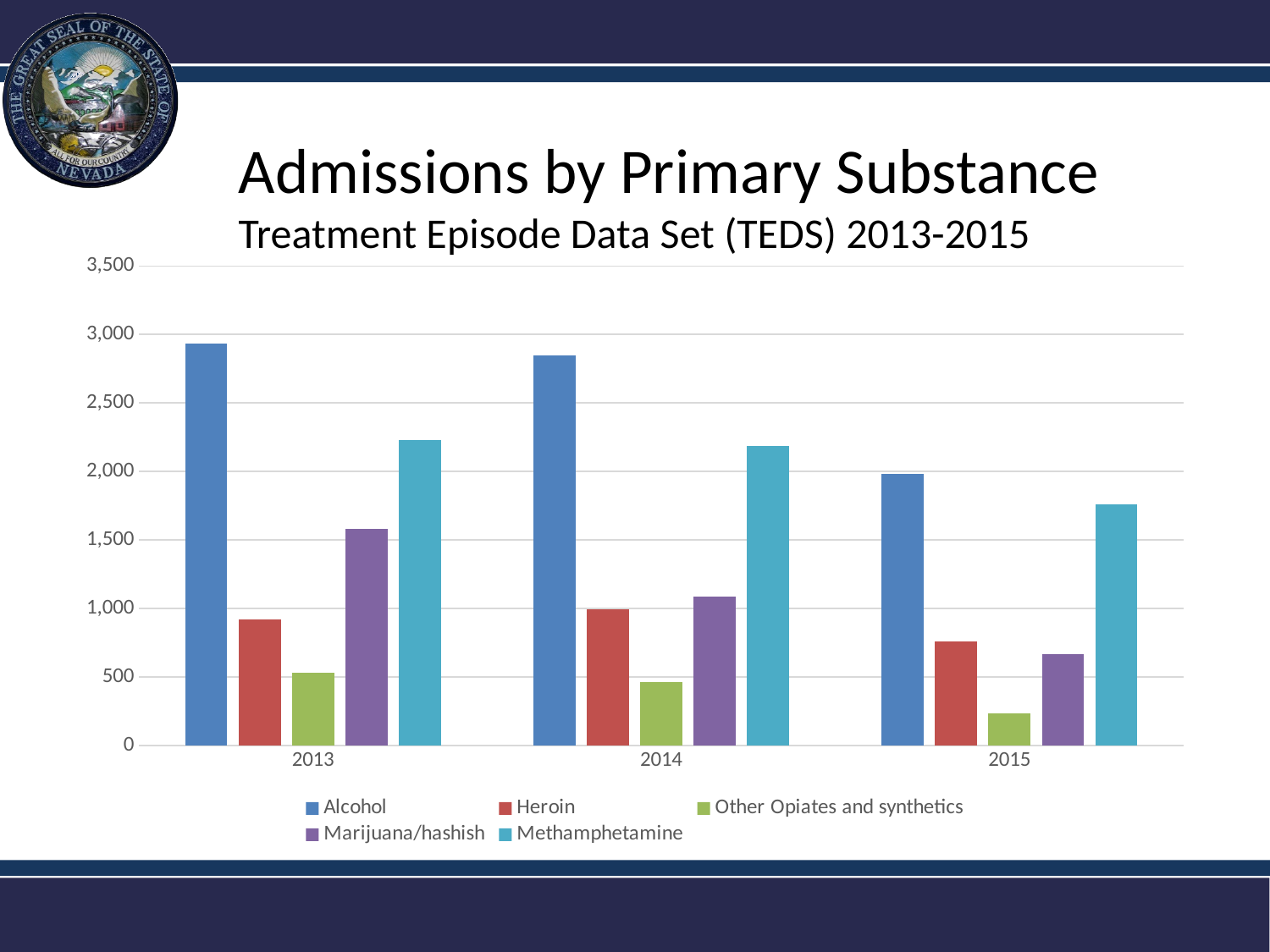

Admissions by Primary Substance
Treatment Episode Data Set (TEDS) 2013-2015

### Chart

| Category | Alcohol | Heroin | Other Opiates and synthetics | Marijuana/hashish | Methamphetamine |
|---|---|---|---|---|---|
| 2013 | 2932.0 | 920.0 | 532.0 | 1581.0 | 2227.0 |
| 2014 | 2844.0 | 991.0 | 460.0 | 1087.0 | 2185.0 |
| 2015 | 1982.0 | 759.0 | 232.0 | 667.0 | 1758.0 |
Department of Health and Human Services
13